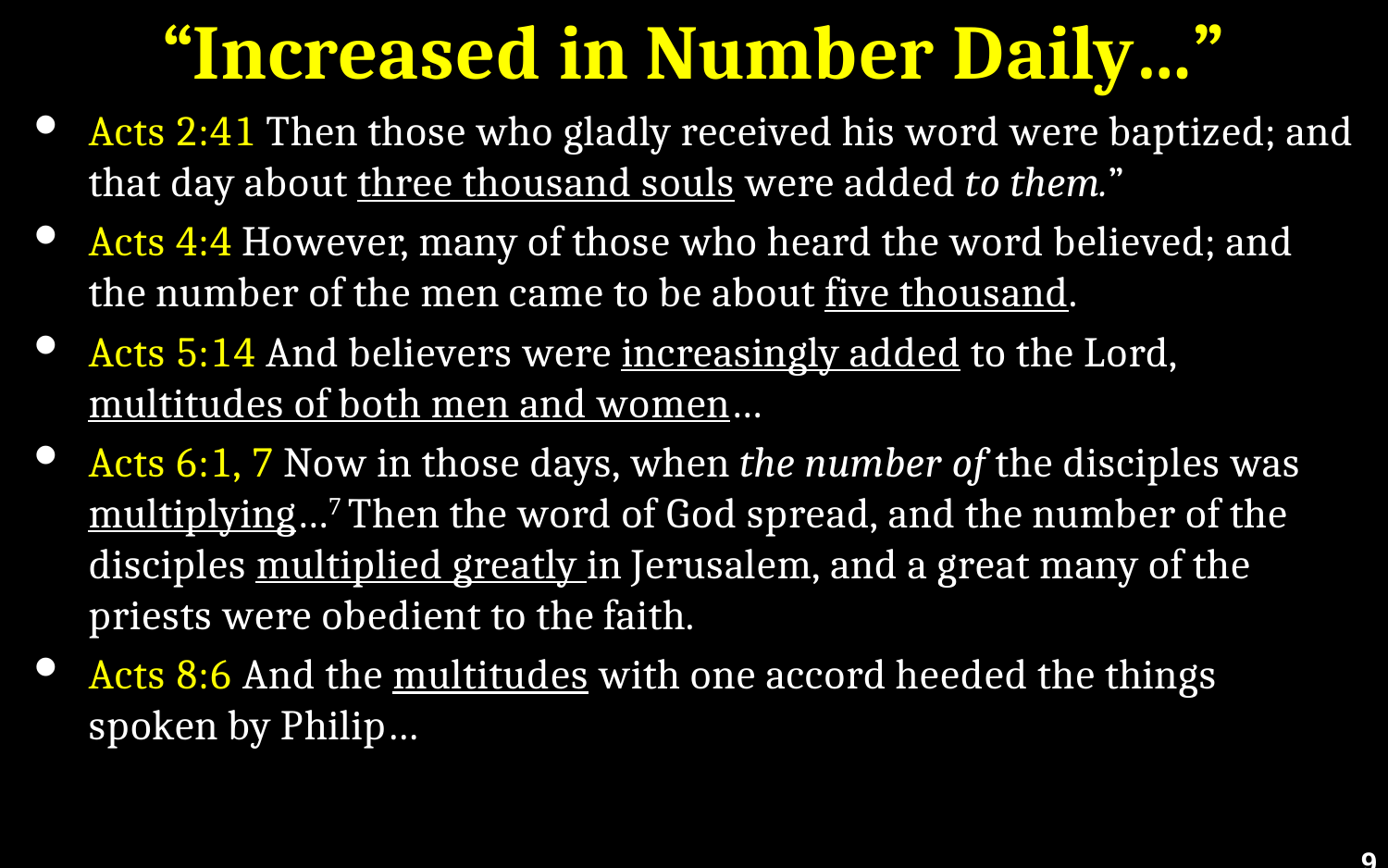

# “Increased in Number Daily…”
Acts 2:41 Then those who gladly received his word were baptized; and that day about three thousand souls were added to them.”
Acts 4:4 However, many of those who heard the word believed; and the number of the men came to be about five thousand.
Acts 5:14 And believers were increasingly added to the Lord, multitudes of both men and women…
Acts 6:1, 7 Now in those days, when the number of the disciples was multiplying…7 Then the word of God spread, and the number of the disciples multiplied greatly in Jerusalem, and a great many of the priests were obedient to the faith.
Acts 8:6 And the multitudes with one accord heeded the things spoken by Philip…

9